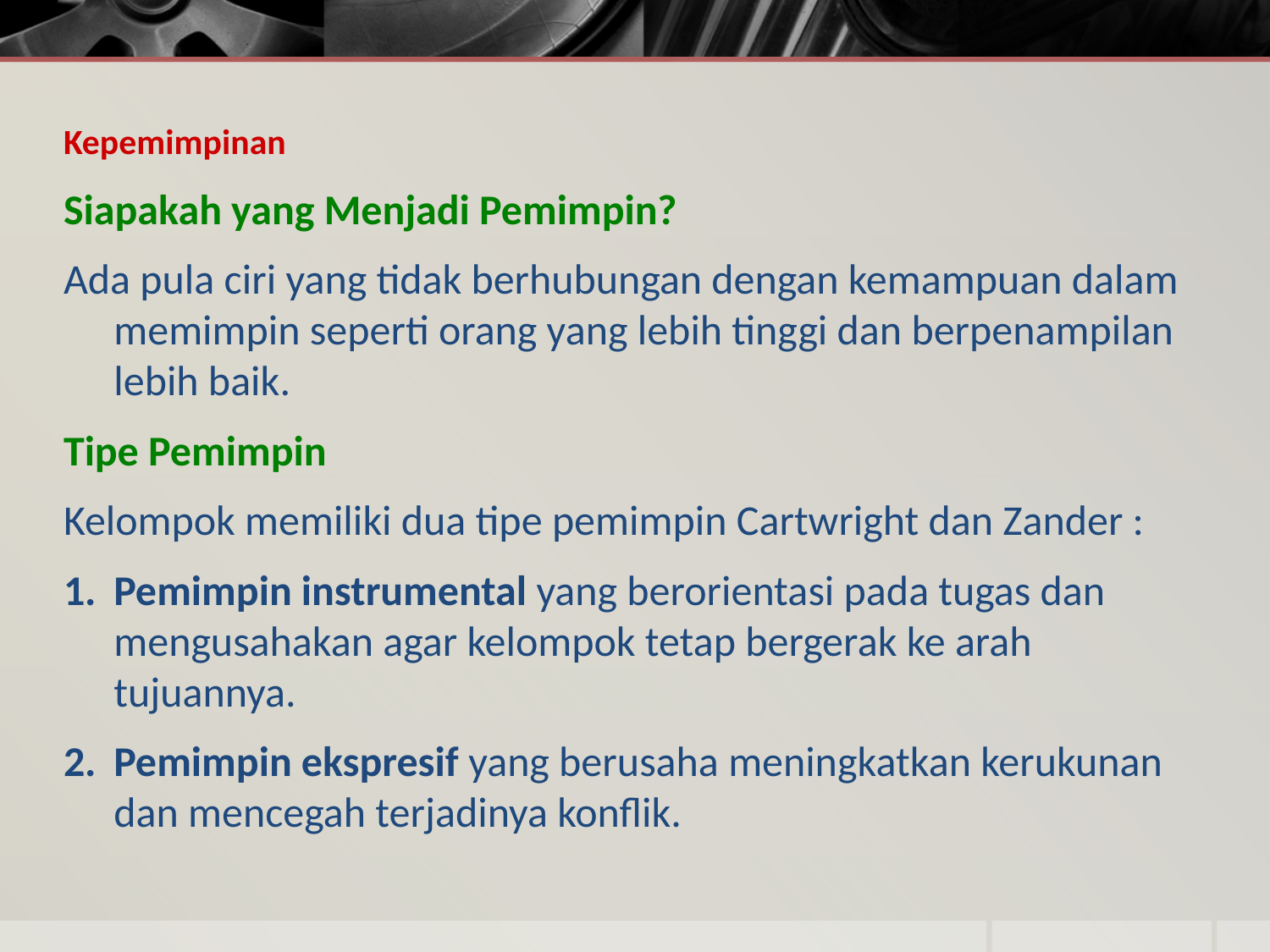

Kepemimpinan
Siapakah yang Menjadi Pemimpin?
Ada pula ciri yang tidak berhubungan dengan kemampuan dalam memimpin seperti orang yang lebih tinggi dan berpenampilan lebih baik.
Tipe Pemimpin
Kelompok memiliki dua tipe pemimpin Cartwright dan Zander :
Pemimpin instrumental yang berorientasi pada tugas dan mengusahakan agar kelompok tetap bergerak ke arah tujuannya.
Pemimpin ekspresif yang berusaha meningkatkan kerukunan dan mencegah terjadinya konflik.